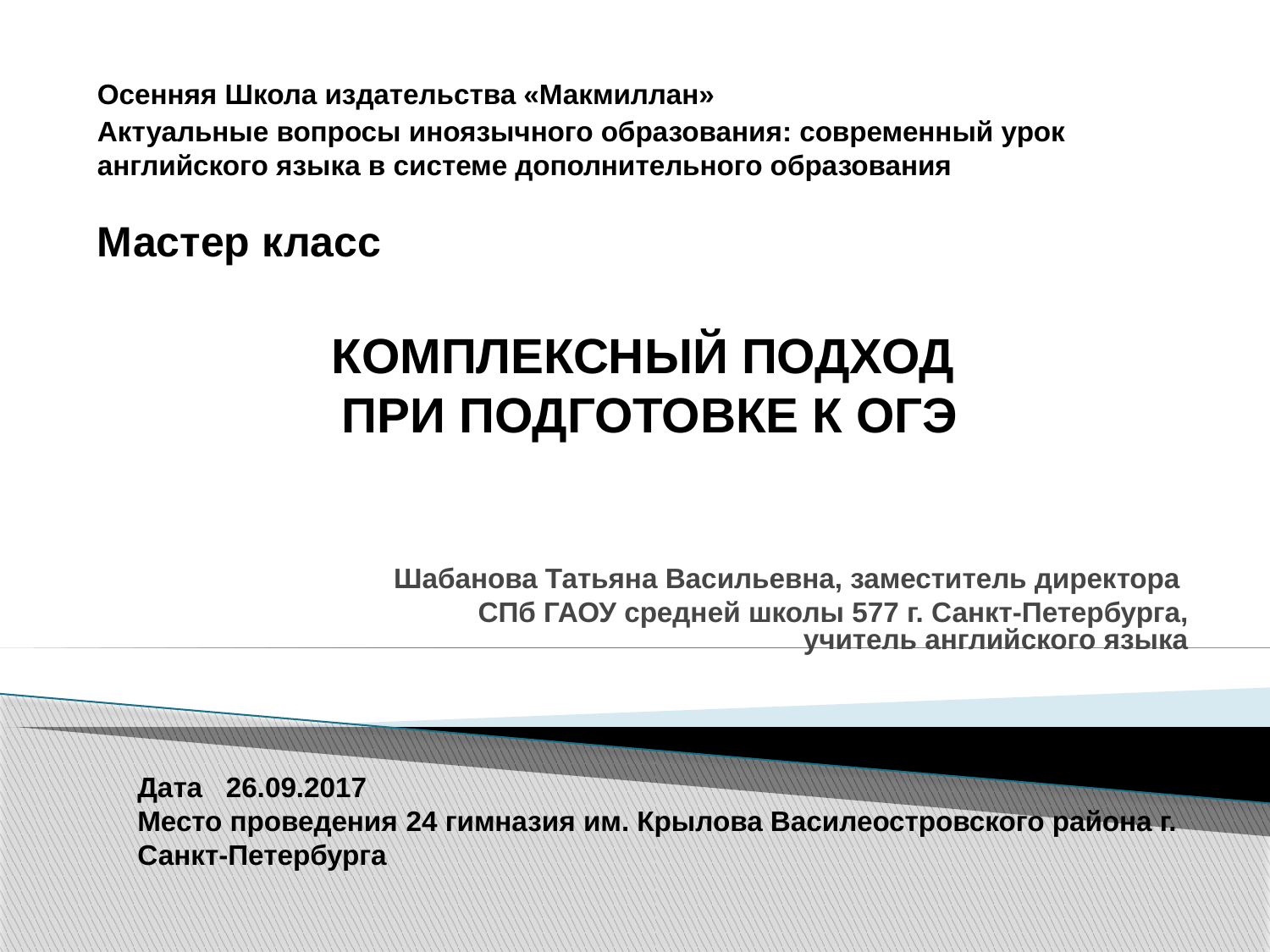

Осенняя Школа издательства «Макмиллан»
Актуальные вопросы иноязычного образования: современный урок английского языка в системе дополнительного образования

Мастер класс

КОМПЛЕКСНЫЙ ПОДХОД
ПРИ ПОДГОТОВКЕ К ОГЭ

Шабанова Татьяна Васильевна, заместитель директора
СПб ГАОУ средней школы 577 г. Санкт-Петербурга,
учитель английского языка

Дата   26.09.2017
Место проведения 24 гимназия им. Крылова Василеостровского района г. Санкт-Петербурга